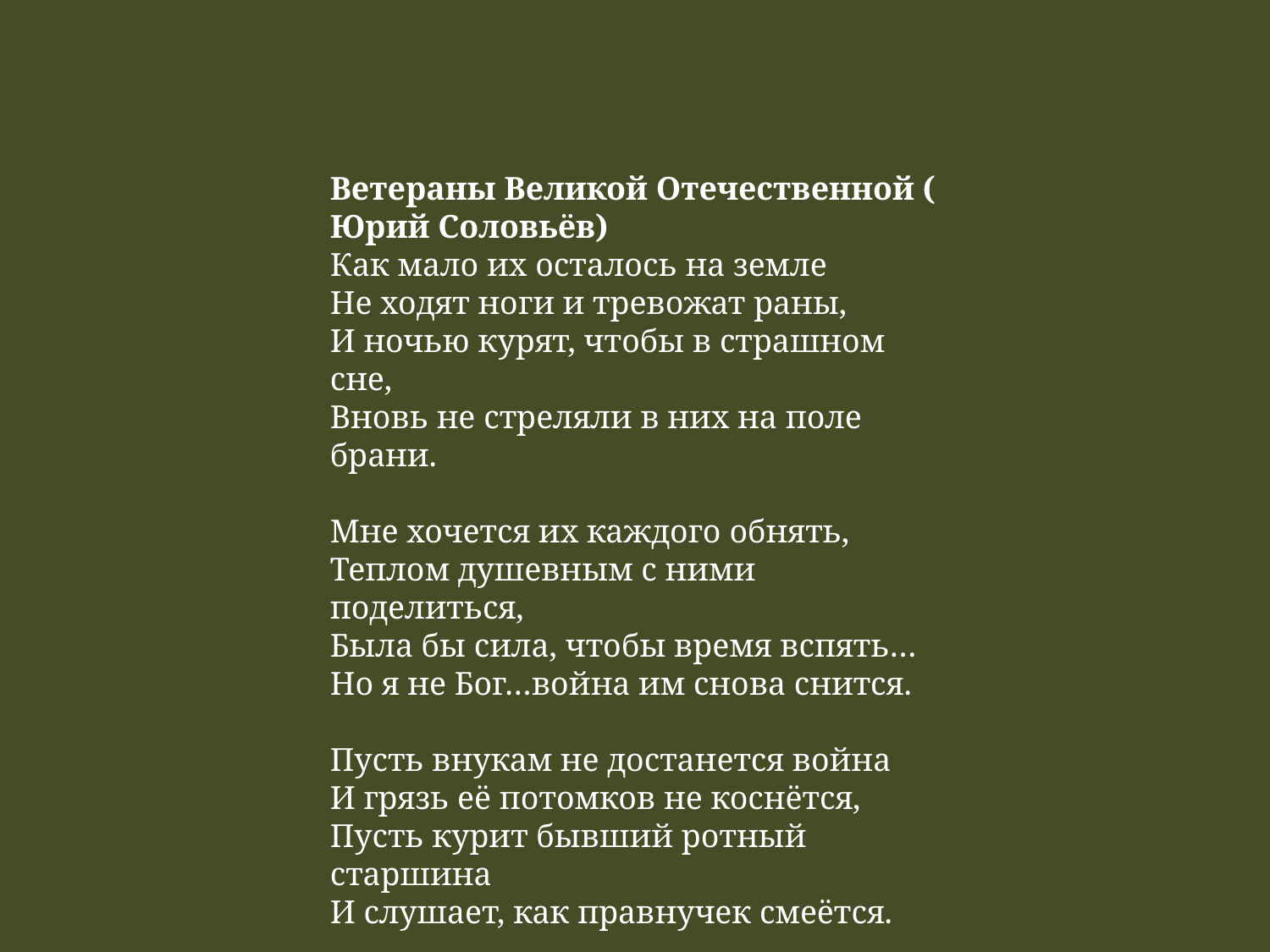

Ветераны Великой Отечественной ( Юрий Соловьёв)
Как мало их осталось на земле
Не ходят ноги и тревожат раны,
И ночью курят, чтобы в страшном сне,
Вновь не стреляли в них на поле брани.
Мне хочется их каждого обнять,
Теплом душевным с ними поделиться,
Была бы сила, чтобы время вспять…
Но я не Бог…война им снова снится.
Пусть внукам не достанется война
И грязь её потомков не коснётся,
Пусть курит бывший ротный старшина
И слушает, как правнучек смеётся.